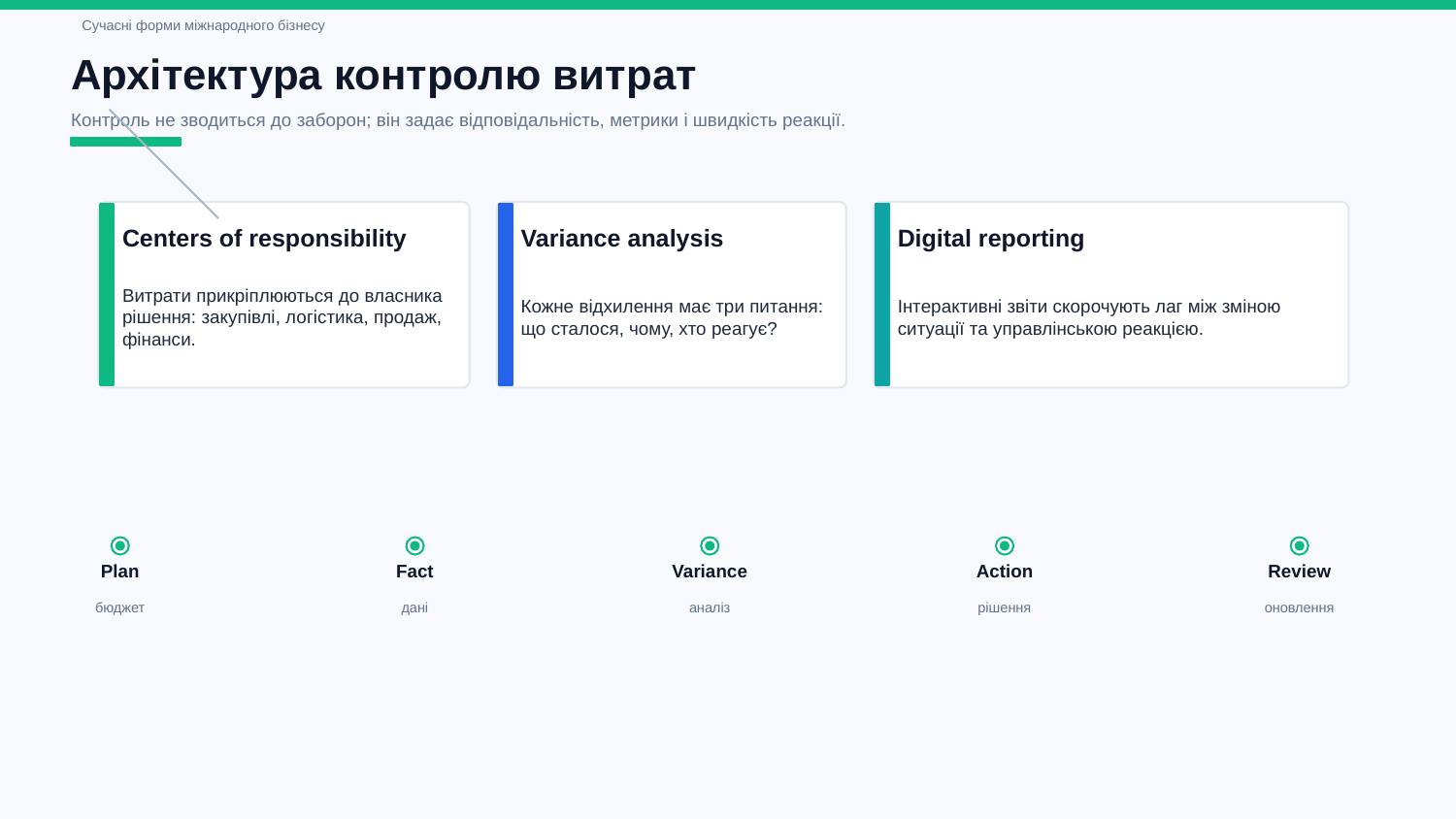

Сучасні форми міжнародного бізнесу
Архітектура контролю витрат
Контроль не зводиться до заборон; він задає відповідальність, метрики і швидкість реакції.

Centers of responsibility
Variance analysis
Digital reporting
Витрати прикріплюються до власника рішення: закупівлі, логістика, продаж, фінанси.
Кожне відхилення має три питання: що сталося, чому, хто реагує?
Інтерактивні звіти скорочують лаг між зміною ситуації та управлінською реакцією.

Plan
Fact
Variance
Action
Review
бюджет
дані
аналіз
рішення
оновлення